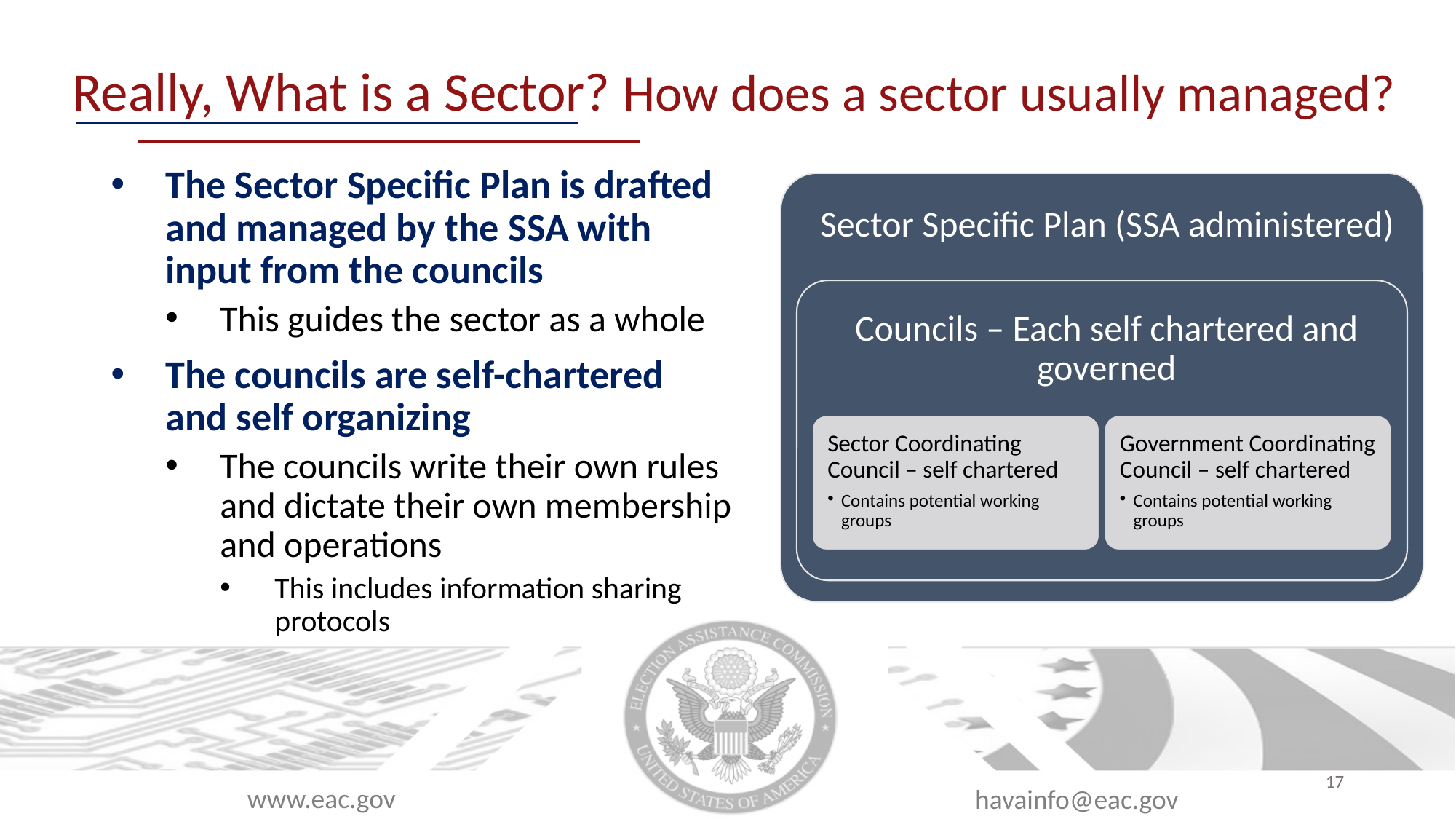

# Really, What is a Sector? How does a sector usually managed?
The Sector Specific Plan is drafted and managed by the SSA with input from the councils
This guides the sector as a whole
The councils are self-chartered and self organizing
The councils write their own rules and dictate their own membership and operations
This includes information sharing protocols
Sector Specific Plan (SSA administered)
Councils – Each self chartered and governed
Sector Coordinating Council – self chartered
Contains potential working groups
Government Coordinating Council – self chartered
Contains potential working groups
17